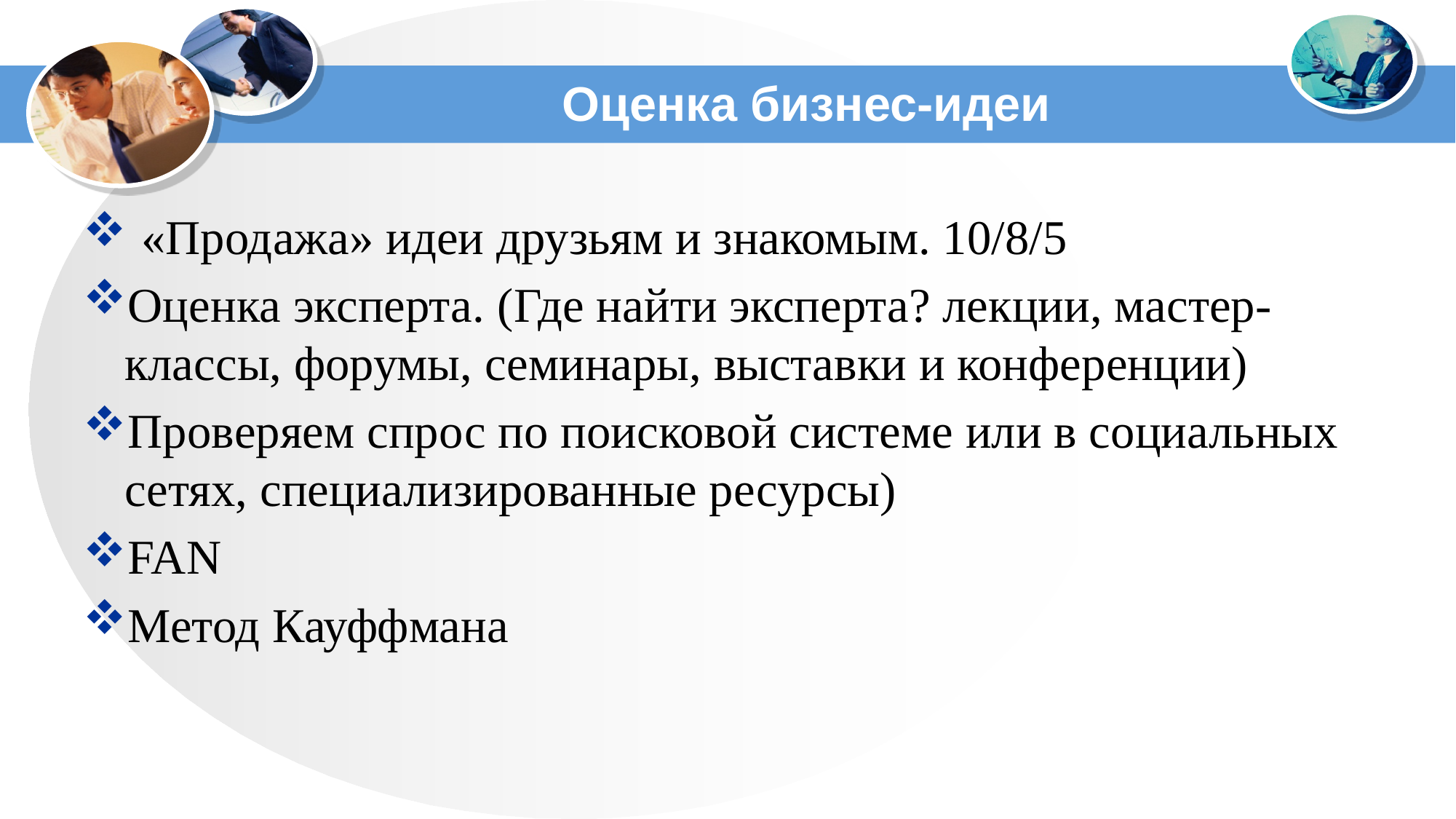

# Оценка бизнес-идеи
 «Продажа» идеи друзьям и знакомым. 10/8/5
Оценка эксперта. (Где найти эксперта? лекции, мастер-классы, форумы, семинары, выставки и конференции)
Проверяем спрос по поисковой системе или в социальных сетях, специализированные ресурсы)
FAN
Метод Кауффмана